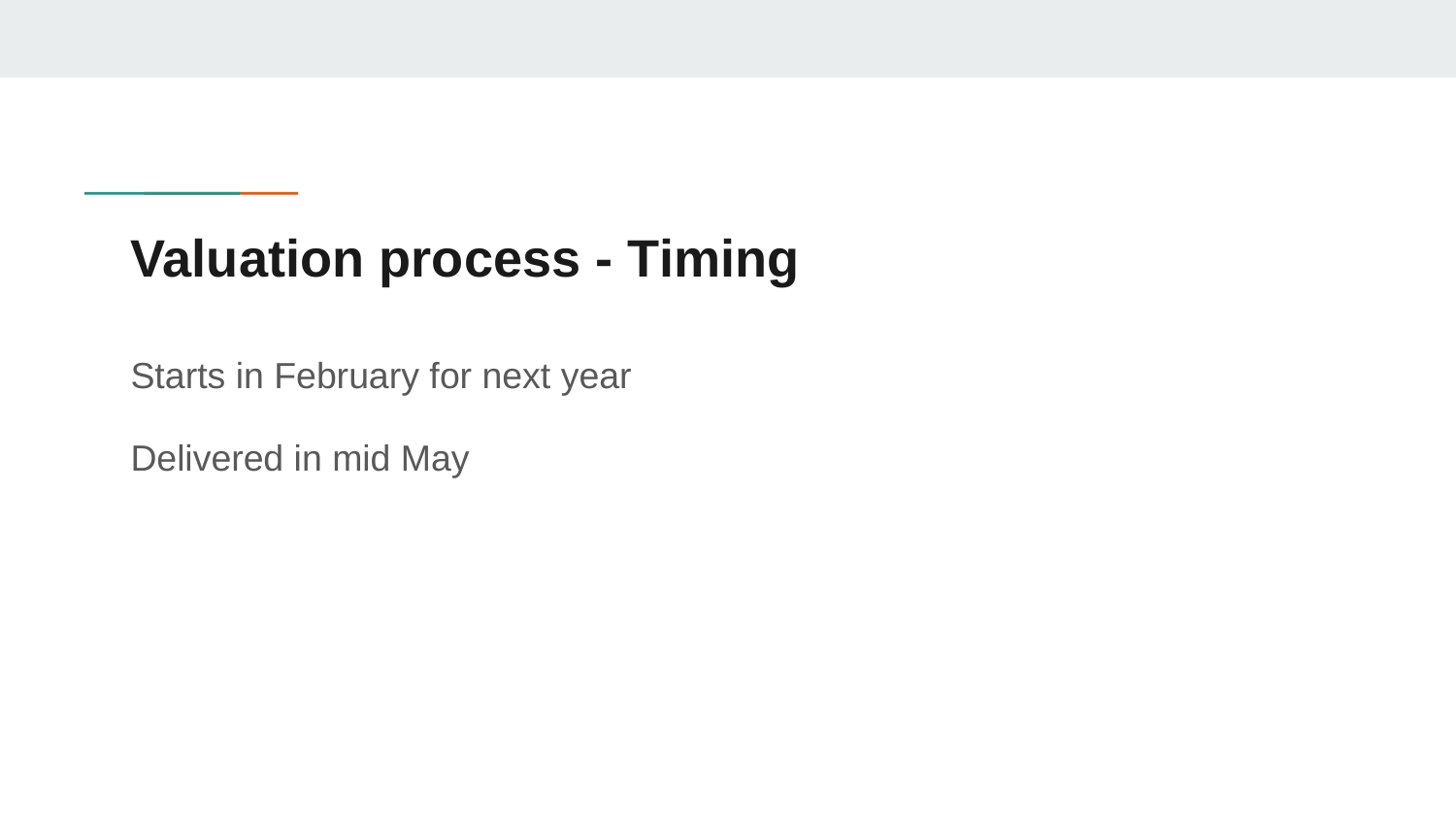

# Valuation process - Timing
Starts in February for next year
Delivered in mid May